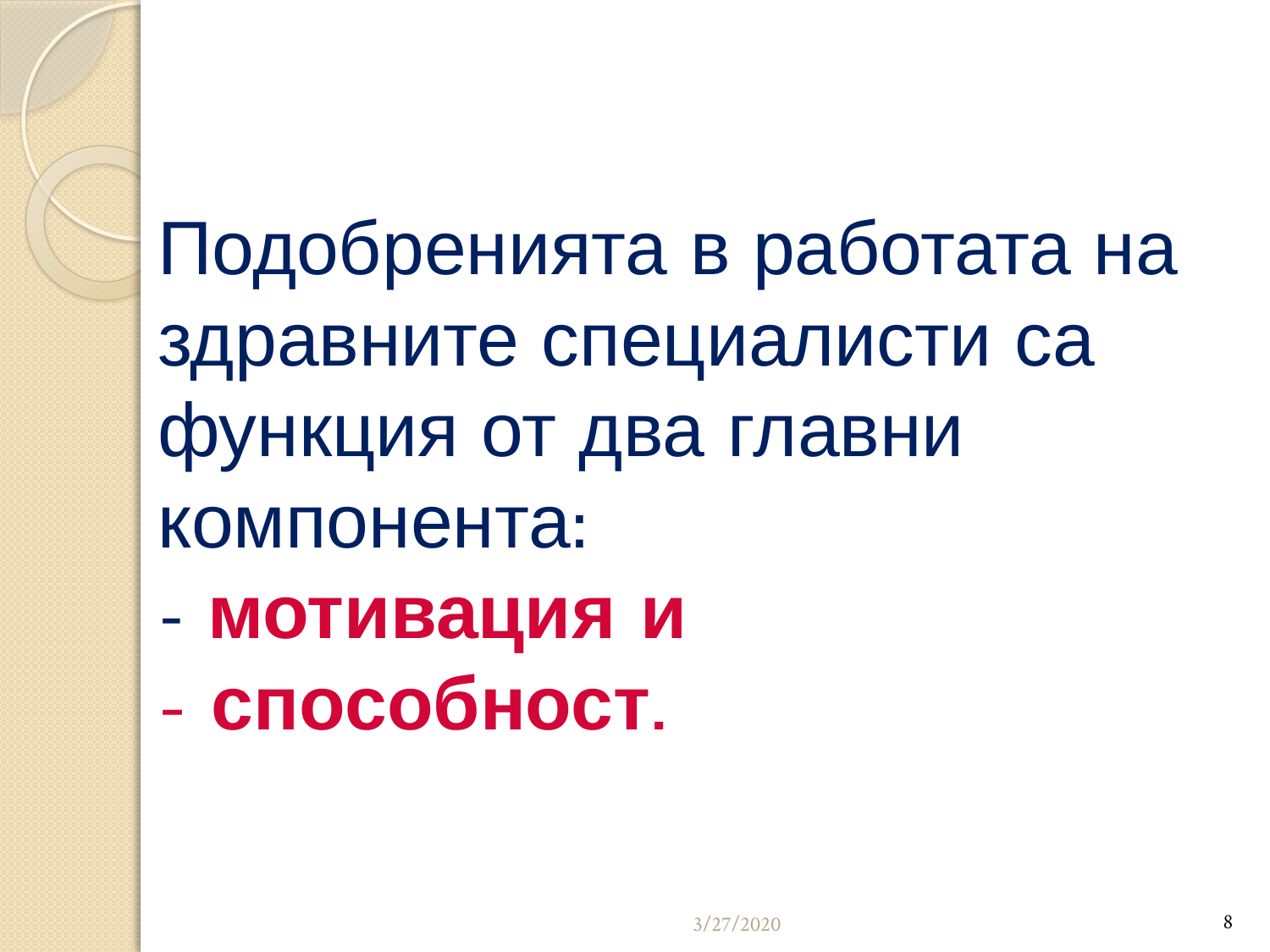

# Подобренията в работата на здравните специалисти са функция от два главни компонента: - мотивация и - способност.
3/27/2020
8